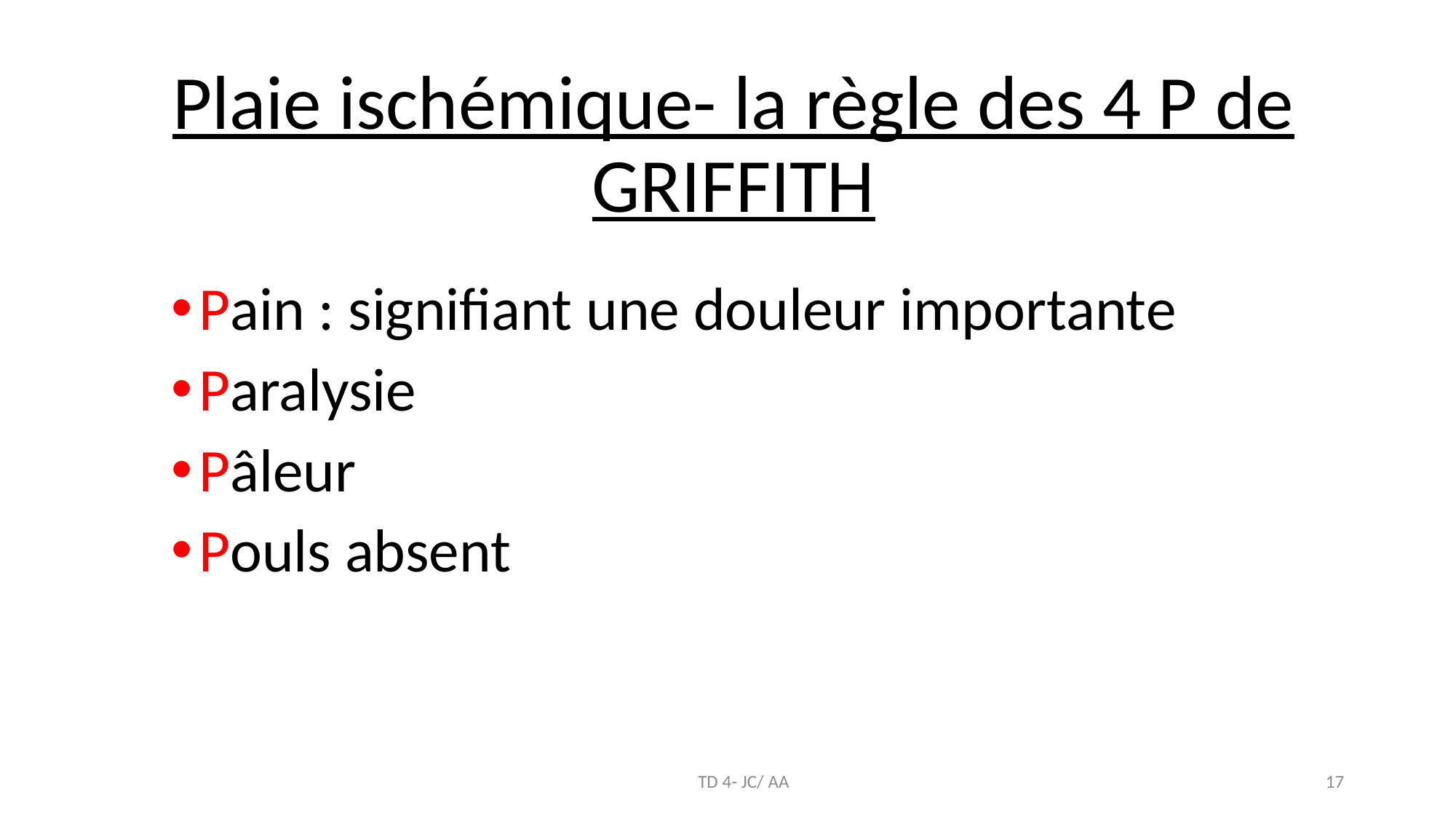

# Plaie ischémique- la règle des 4 P de GRIFFITH
Pain : signifiant une douleur importante
Paralysie
Pâleur
Pouls absent
TD 4- JC/ AA
17